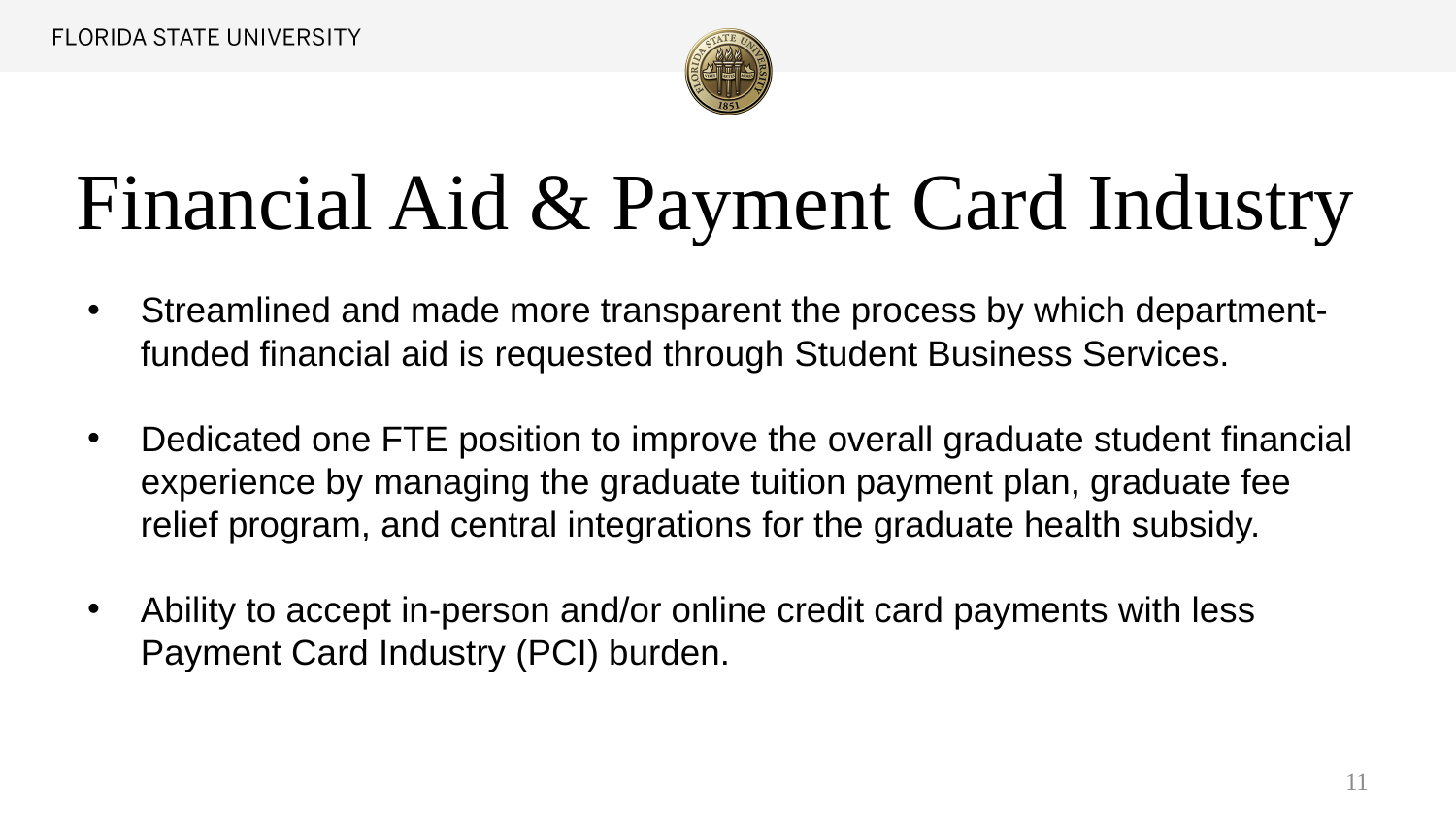

# Financial Aid & Payment Card Industry
Streamlined and made more transparent the process by which department-funded financial aid is requested through Student Business Services.

Dedicated one FTE position to improve the overall graduate student financial experience by managing the graduate tuition payment plan, graduate fee relief program, and central integrations for the graduate health subsidy.

Ability to accept in-person and/or online credit card payments with less Payment Card Industry (PCI) burden.
11